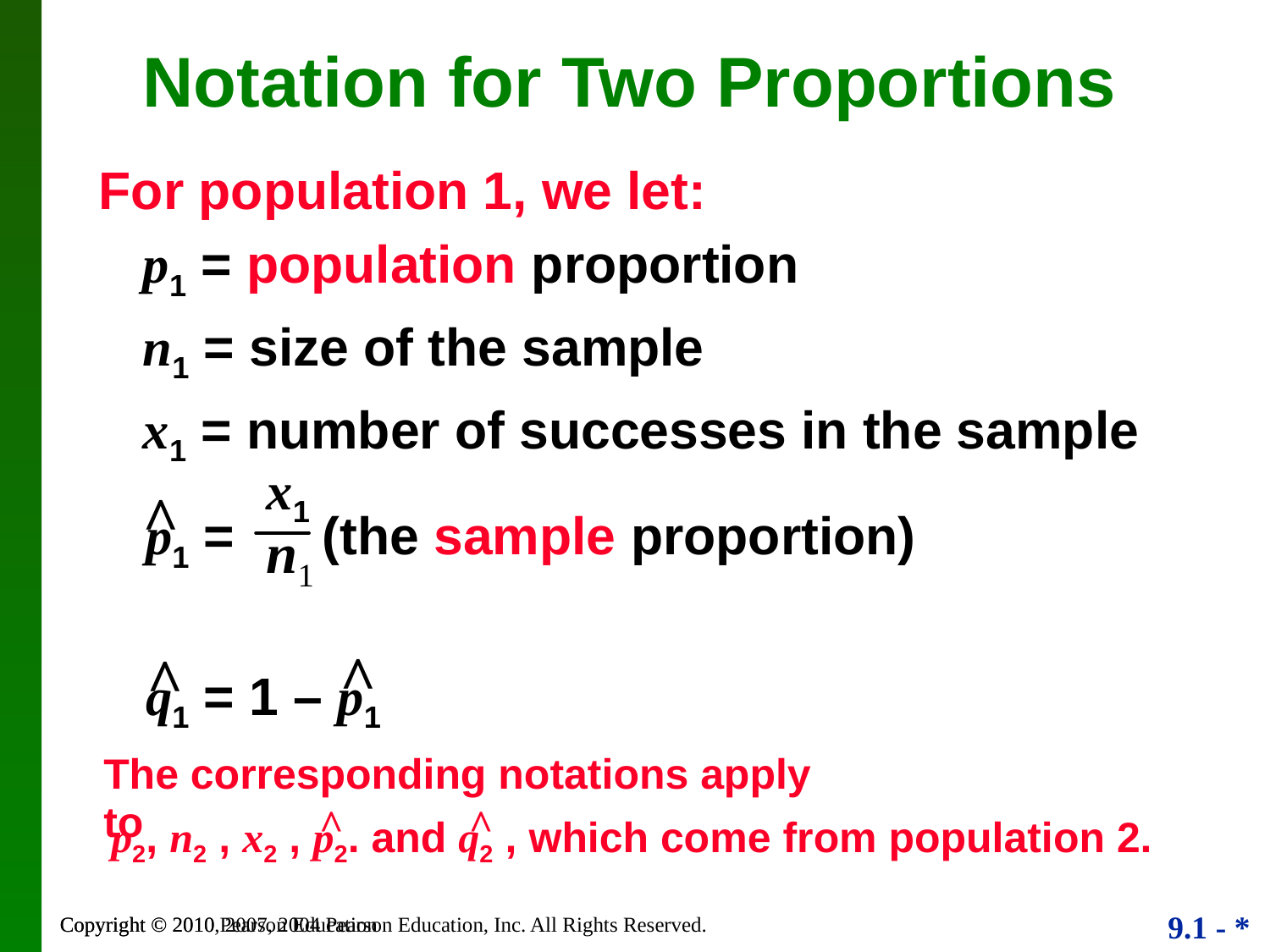

# Notation for Two Proportions
For population 1, we let:
   p1 = population proportion
   n1 = size of the sample
   x1 = number of successes in the sample
x1
n1
^
p1 =      (the sample proportion)

q1 = 1 – p1
^
^
The corresponding notations apply to
^
^
p2, n2 , x2 , p2. and q2 , which come from population 2.
Copyright © 2010, 2007, 2004 Pearson Education, Inc. All Rights Reserved.
Copyright © 2010 Pearson Education